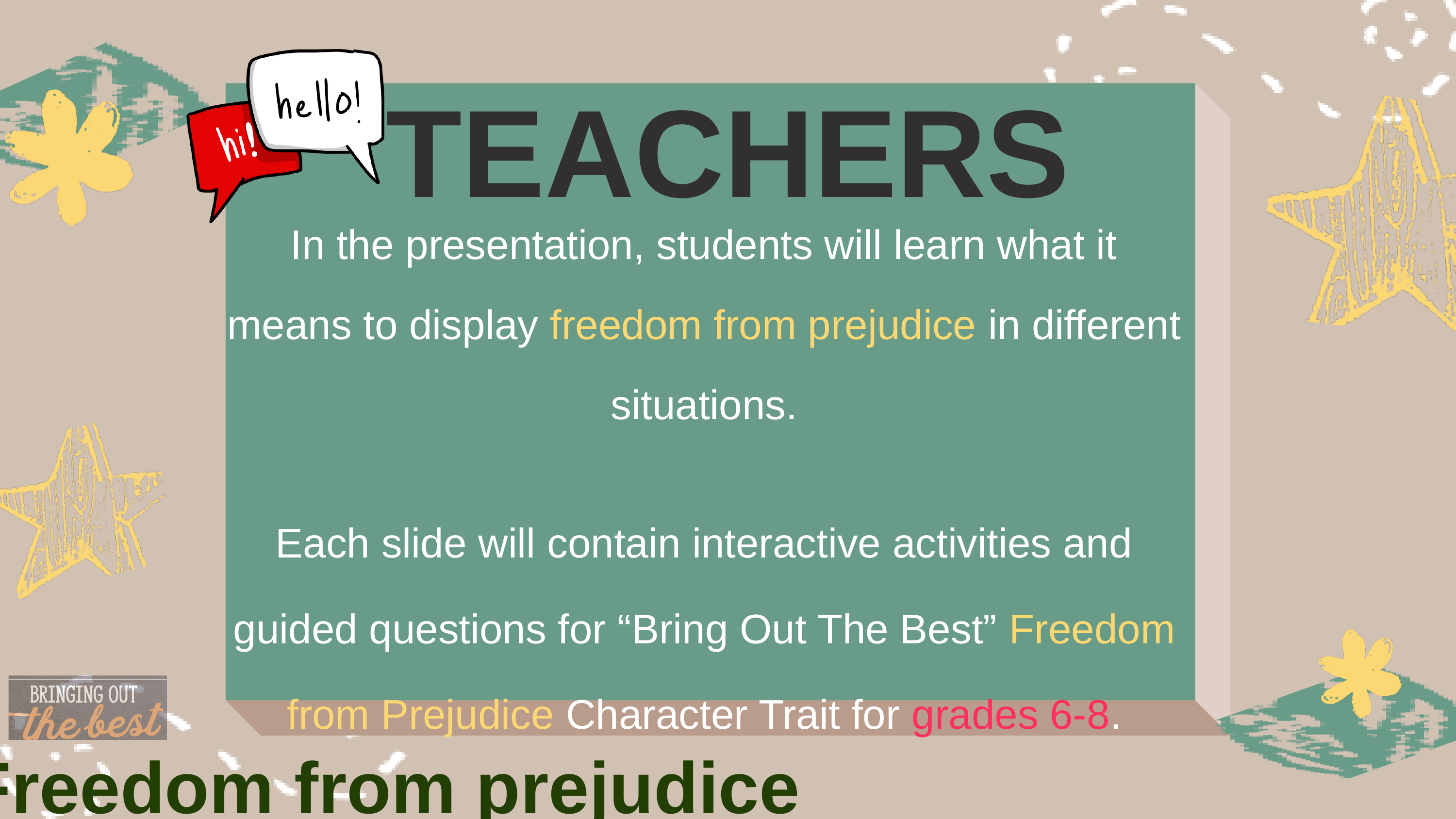

TEACHERS

In the presentation, students will learn what it means to display freedom from prejudice in different situations.

Each slide will contain interactive activities and guided questions for “Bring Out The Best” Freedom from Prejudice Character Trait for grades 6-8.

Freedom from prejudice